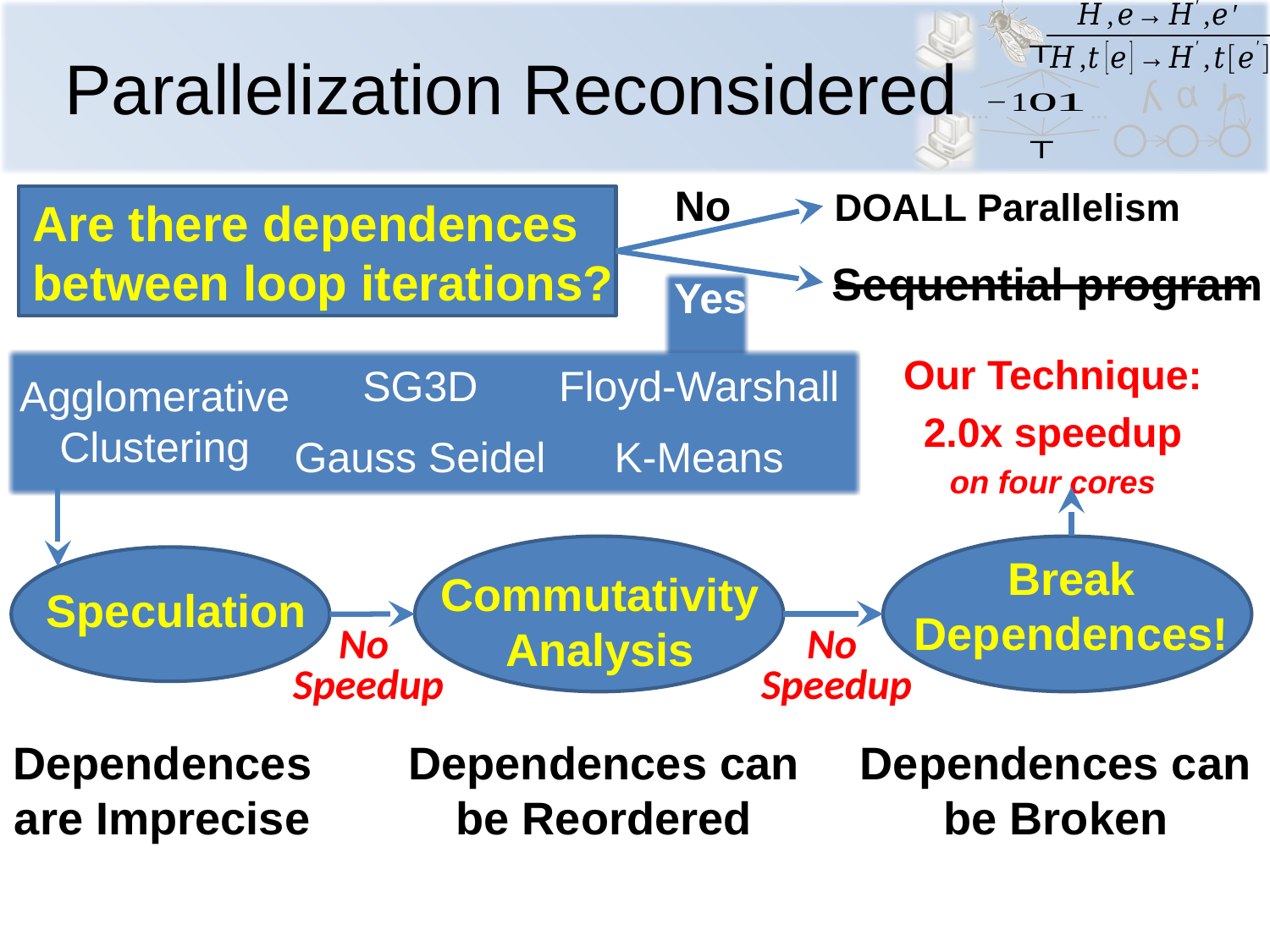

# Parallelization Reconsidered
No
DOALL Parallelism

Are there dependences between loop iterations?
Sequential program
Yes

Our Technique:
2.0x speedup
on four cores

SG3D
Floyd-Warshall
Agglomerative Clustering
Gauss Seidel
K-Means

Break Dependences!

Commutativity
Analysis
Speculation

No
Speedup
No
Speedup
Dependences are Imprecise
Dependences can
be Reordered
Dependences can
be Broken

Rigorous Software Engineering
Microsoft Research, India
Rigorous Software Engineering
Microsoft Research, India